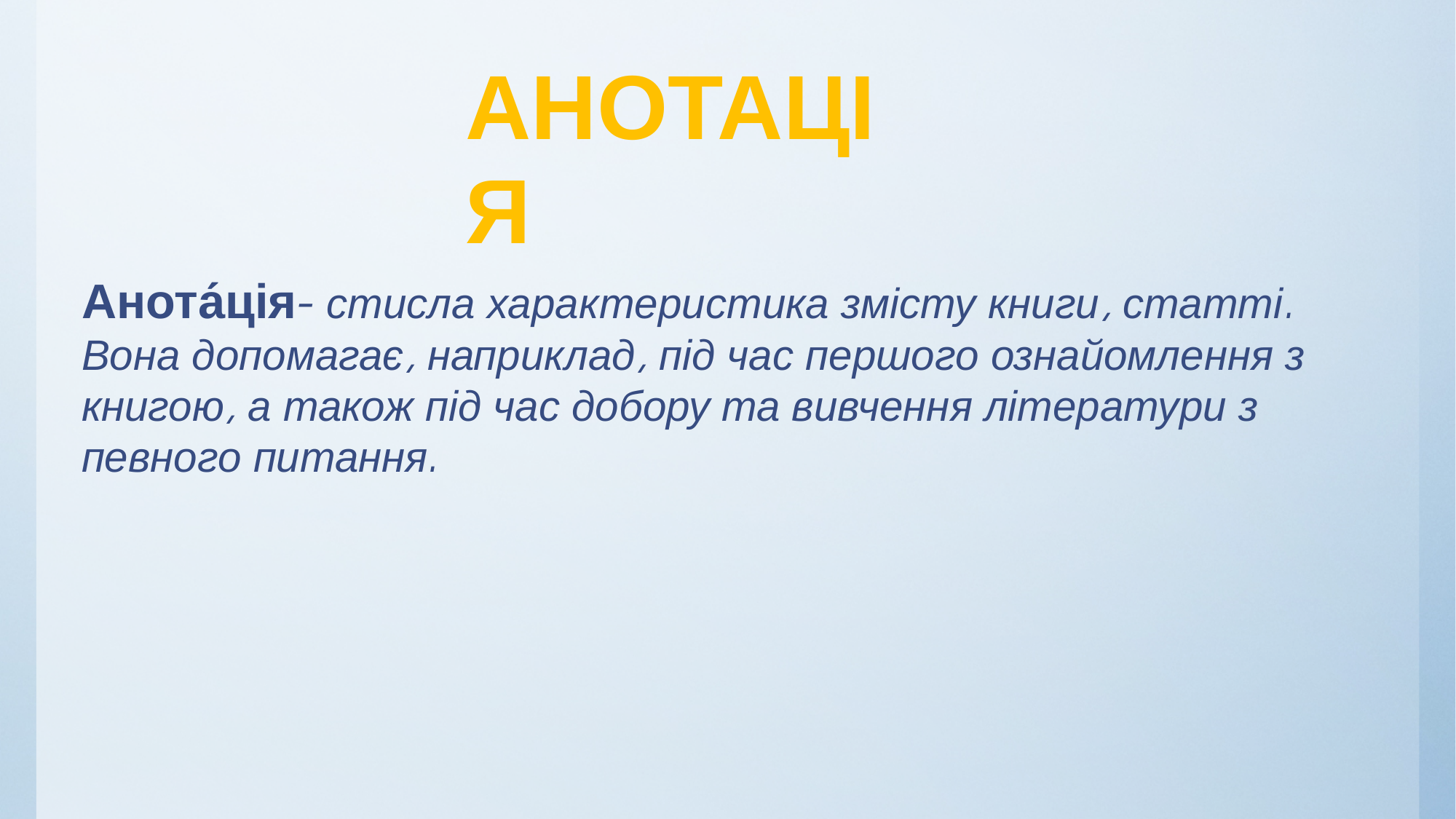

АНОТАЦІЯ
Анота́ція- стисла характеристика змісту книги, статті. Вона допомагає, наприклад, під час першого ознайомлення з книгою, а також під час добору та вивчення літератури з певного питання.